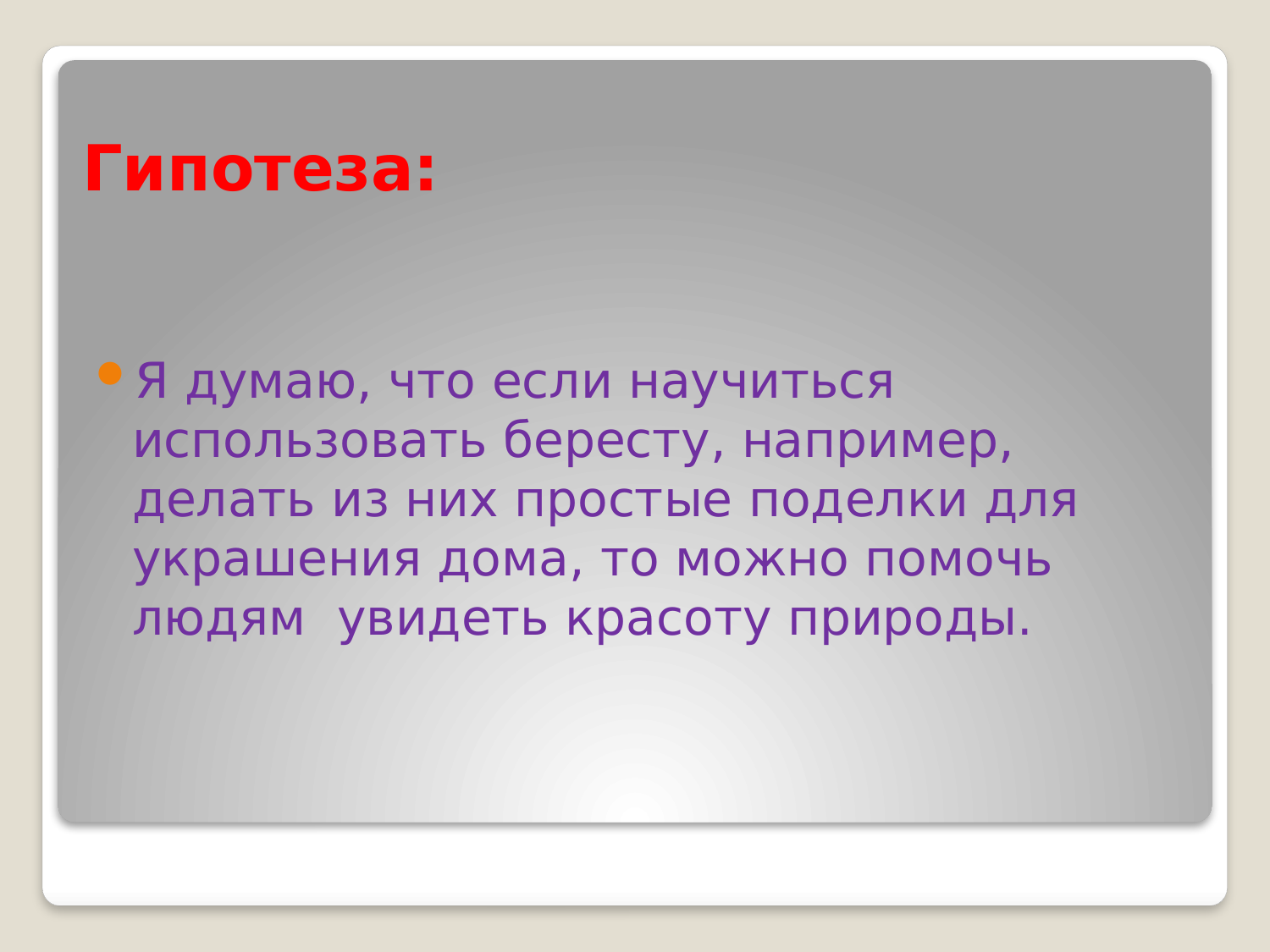

# Гипотеза:
Я думаю, что если научиться  использовать бересту, например, делать из них простые поделки для украшения дома, то можно помочь людям  увидеть красоту природы.